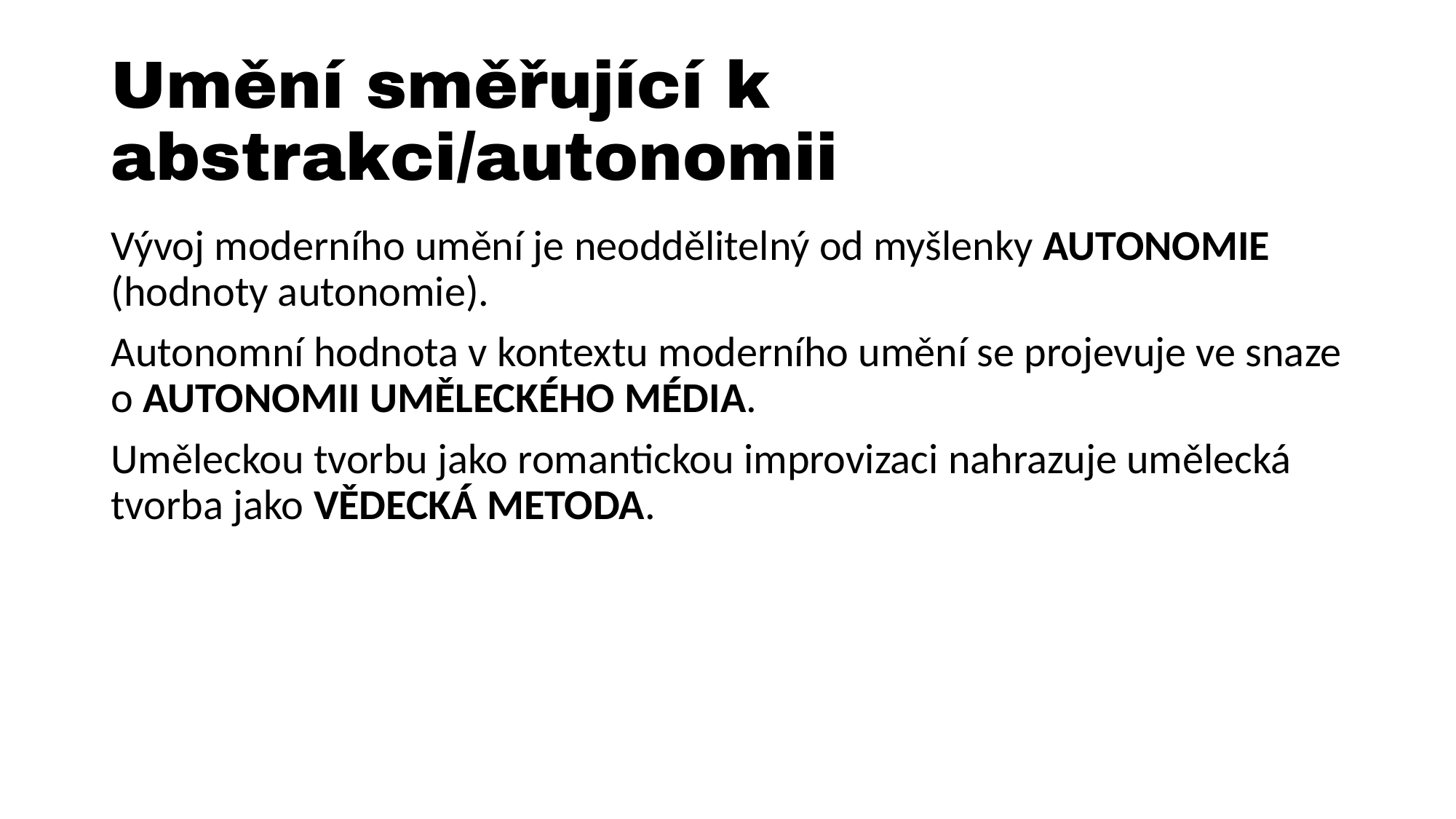

# Umění směřující k abstrakci/autonomii
Vývoj moderního umění je neoddělitelný od myšlenky AUTONOMIE (hodnoty autonomie).
Autonomní hodnota v kontextu moderního umění se projevuje ve snaze o AUTONOMII UMĚLECKÉHO MÉDIA.
Uměleckou tvorbu jako romantickou improvizaci nahrazuje umělecká tvorba jako VĚDECKÁ METODA.